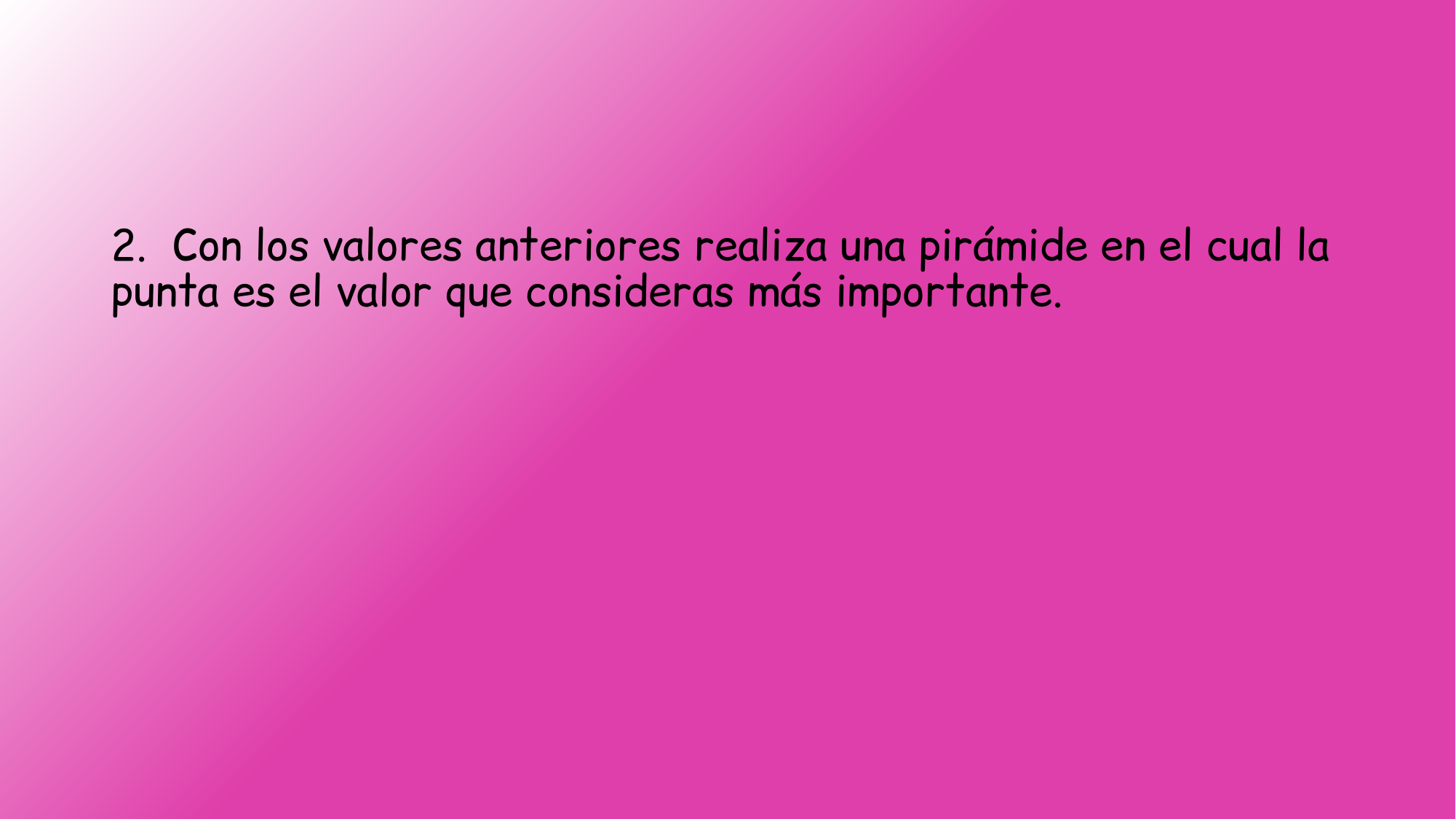

2.  Con los valores anteriores realiza una pirámide en el cual la punta es el valor que consideras más importante.